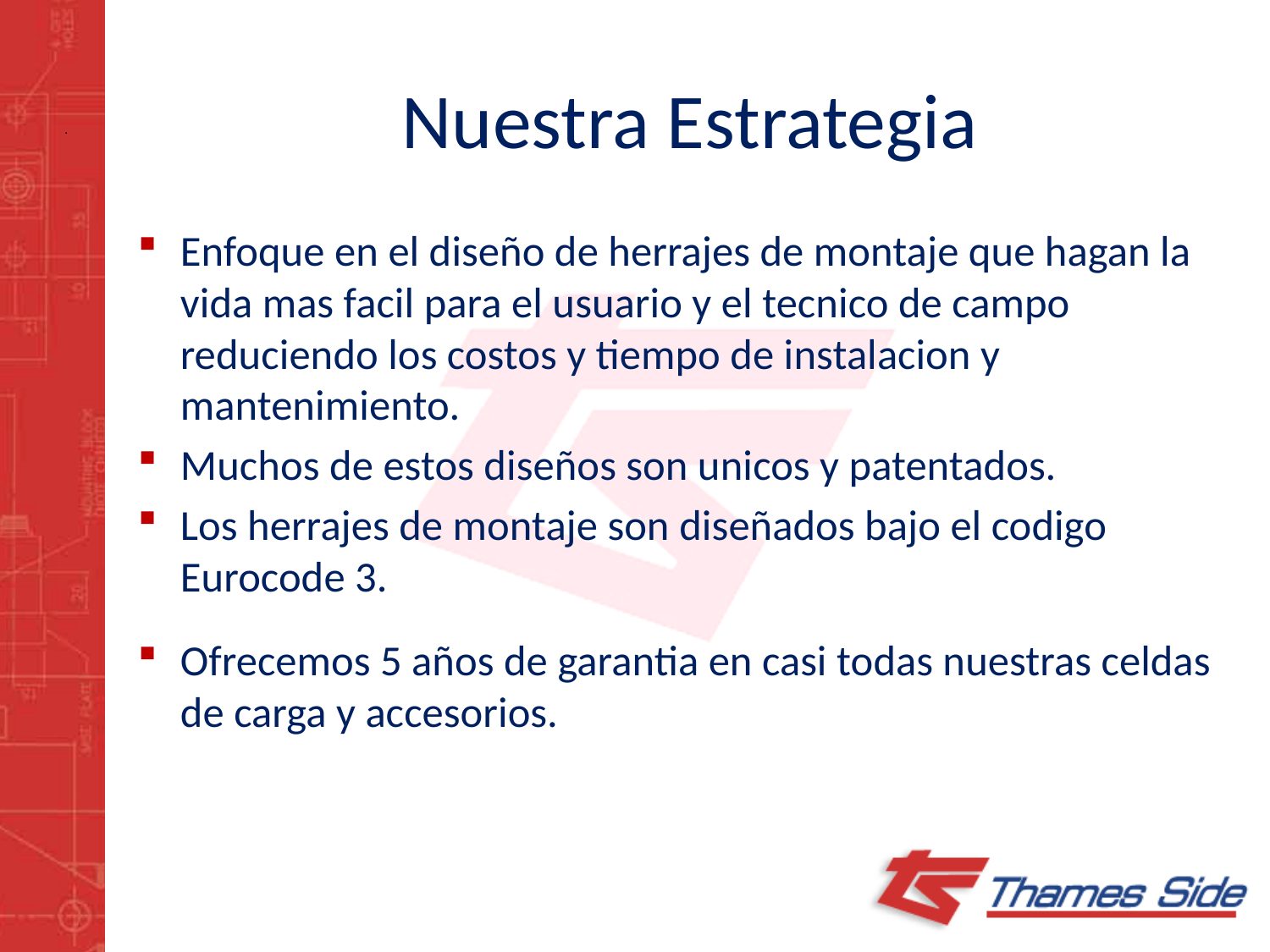

# Nuestra Estrategia
Enfoque en el diseño de herrajes de montaje que hagan la vida mas facil para el usuario y el tecnico de campo reduciendo los costos y tiempo de instalacion y mantenimiento.
Muchos de estos diseños son unicos y patentados.
Los herrajes de montaje son diseñados bajo el codigo Eurocode 3.

Ofrecemos 5 años de garantia en casi todas nuestras celdas de carga y accesorios.